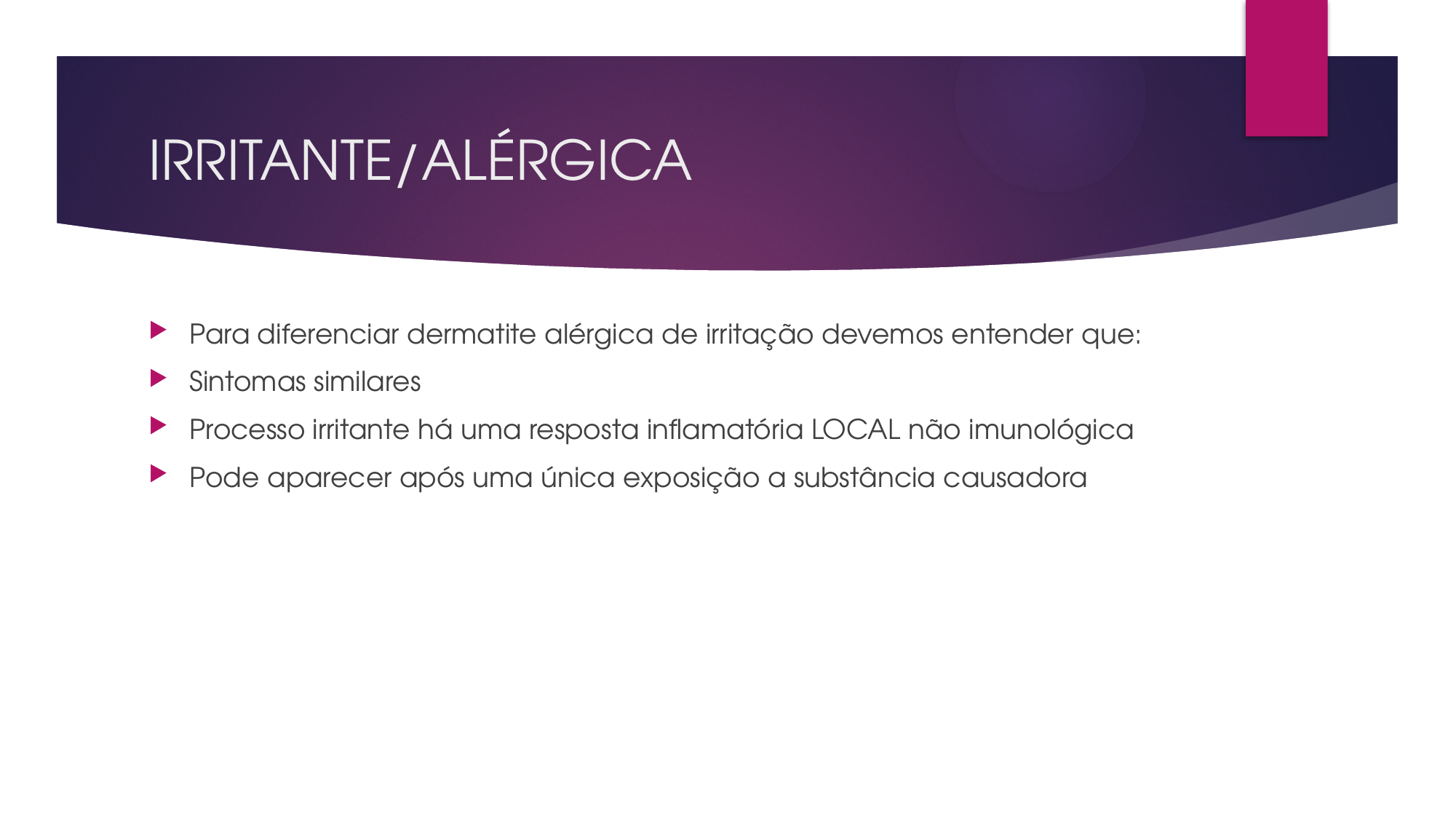

# IRRITANTE/ALÉRGICA
Para diferenciar dermatite alérgica de irritação devemos entender que:
Sintomas similares
Processo irritante há uma resposta inflamatória LOCAL não imunológica
Pode aparecer após uma única exposição a substância causadora